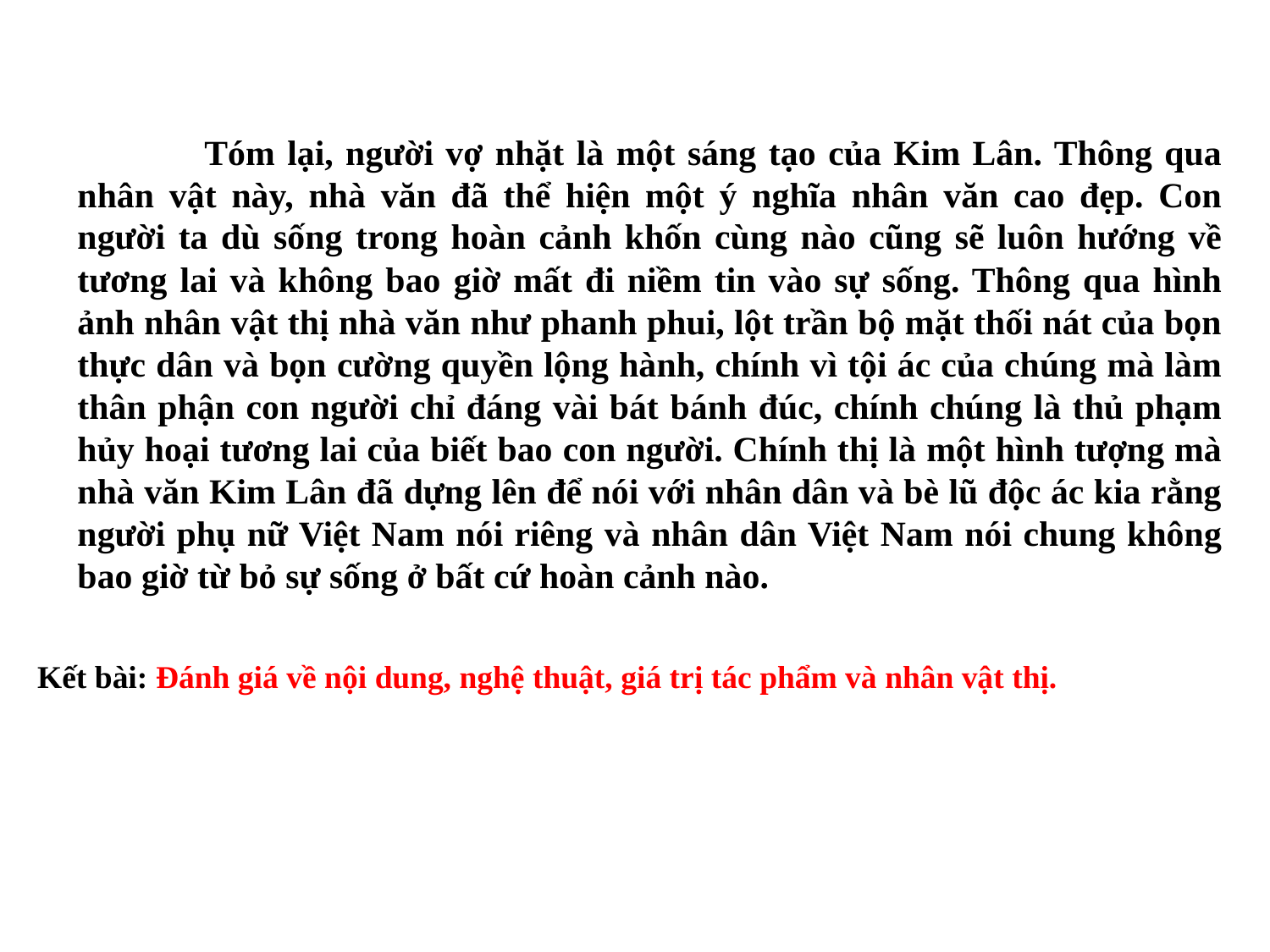

Tóm lại, người vợ nhặt là một sáng tạo của Kim Lân. Thông qua nhân vật này, nhà văn đã thể hiện một ý nghĩa nhân văn cao đẹp. Con người ta dù sống trong hoàn cảnh khốn cùng nào cũng sẽ luôn hướng về tương lai và không bao giờ mất đi niềm tin vào sự sống. Thông qua hình ảnh nhân vật thị nhà văn như phanh phui, lột trần bộ mặt thối nát của bọn thực dân và bọn cường quyền lộng hành, chính vì tội ác của chúng mà làm thân phận con người chỉ đáng vài bát bánh đúc, chính chúng là thủ phạm hủy hoại tương lai của biết bao con người. Chính thị là một hình tượng mà nhà văn Kim Lân đã dựng lên để nói với nhân dân và bè lũ độc ác kia rằng người phụ nữ Việt Nam nói riêng và nhân dân Việt Nam nói chung không bao giờ từ bỏ sự sống ở bất cứ hoàn cảnh nào.
Kết bài: Đánh giá về nội dung, nghệ thuật, giá trị tác phẩm và nhân vật thị.